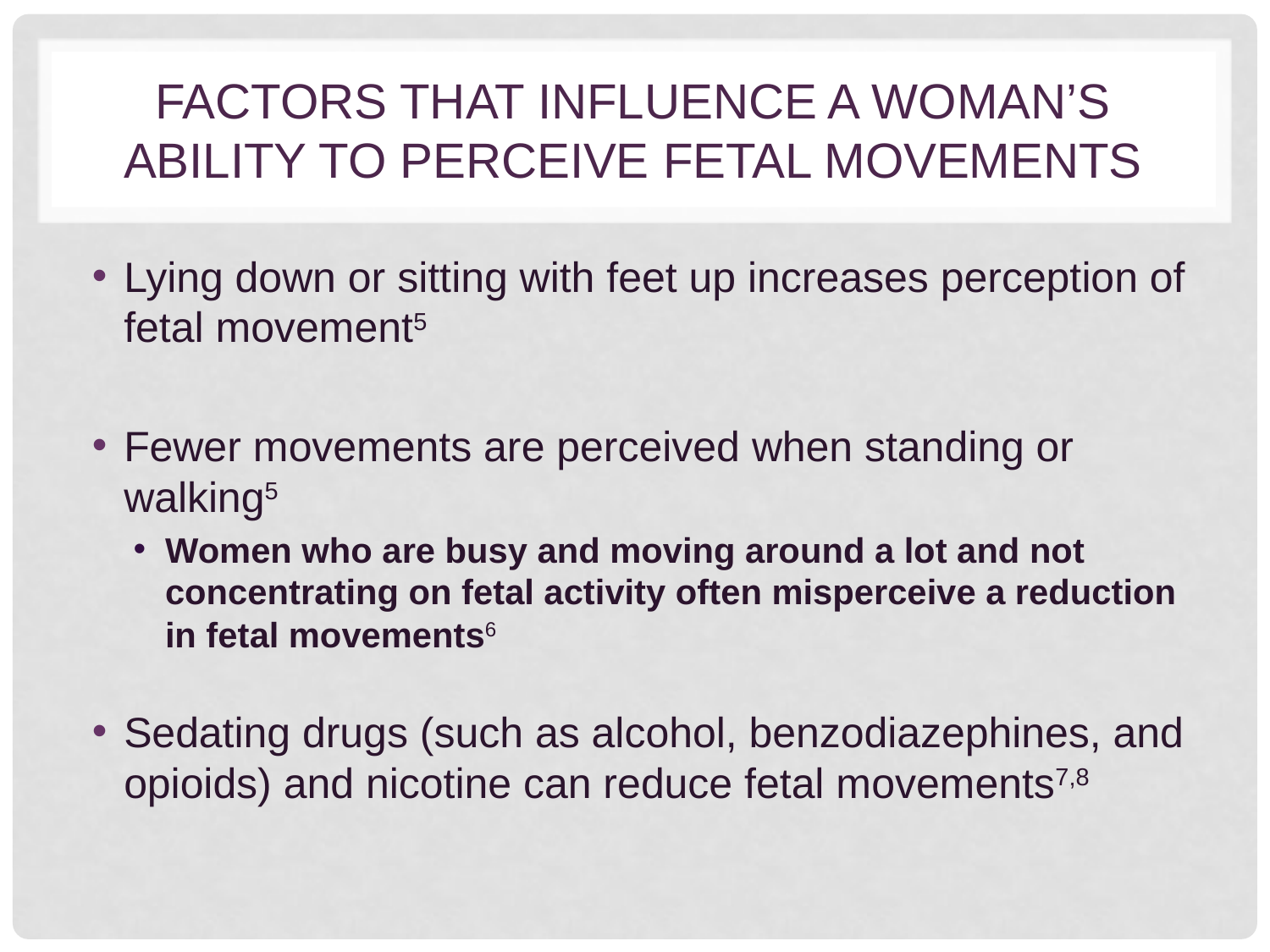

# Factors that influence a woman’s ability to perceive fetal movements
Lying down or sitting with feet up increases perception of fetal movement5

Fewer movements are perceived when standing or walking5
Women who are busy and moving around a lot and not concentrating on fetal activity often misperceive a reduction in fetal movements6

Sedating drugs (such as alcohol, benzodiazephines, and opioids) and nicotine can reduce fetal movements7,8